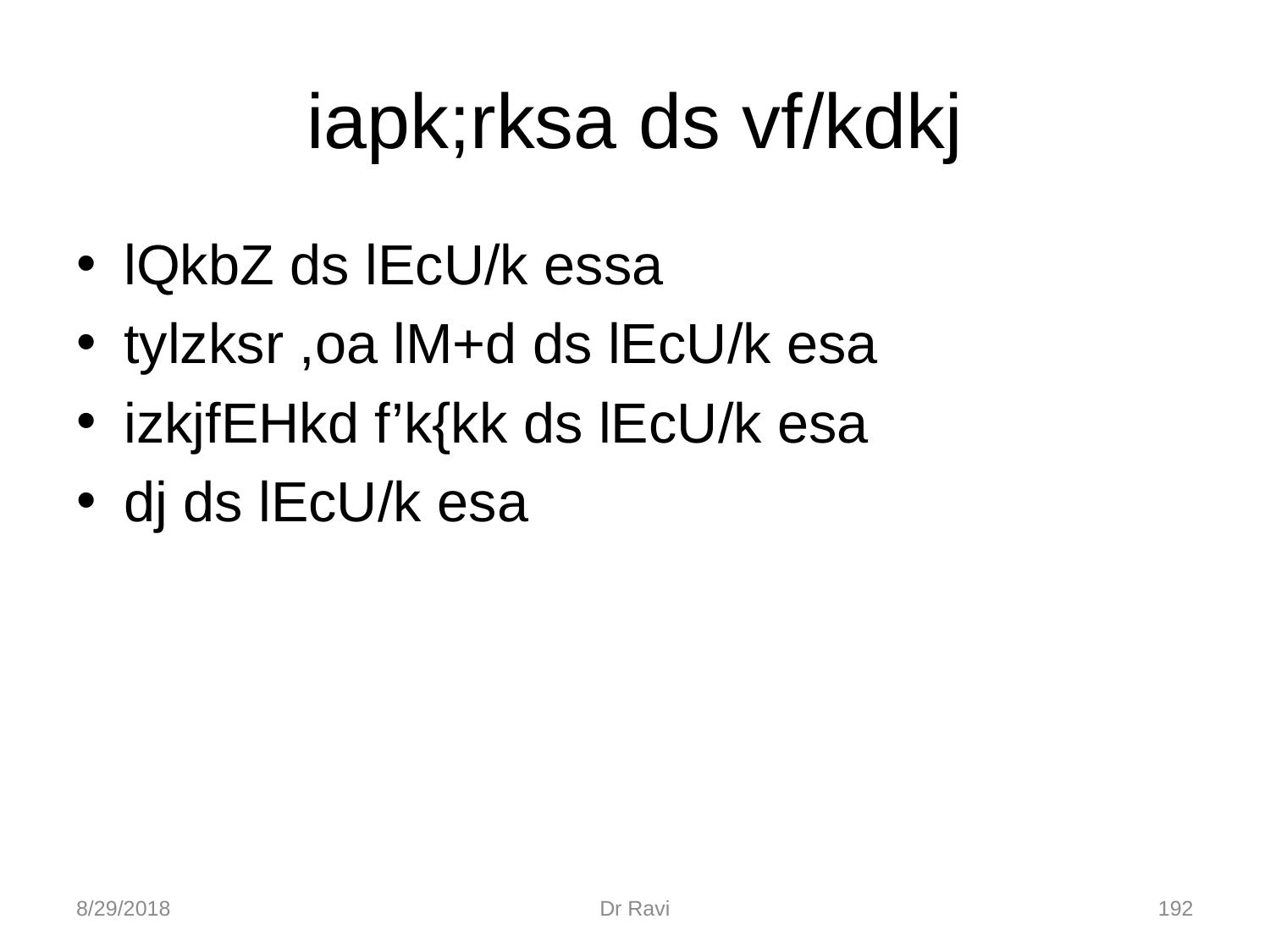

# iapk;rksa ds vf/kdkj
lQkbZ ds lEcU/k essa
tylzksr ,oa lM+d ds lEcU/k esa
izkjfEHkd f’k{kk ds lEcU/k esa
dj ds lEcU/k esa

8/29/2018
Dr Ravi
192